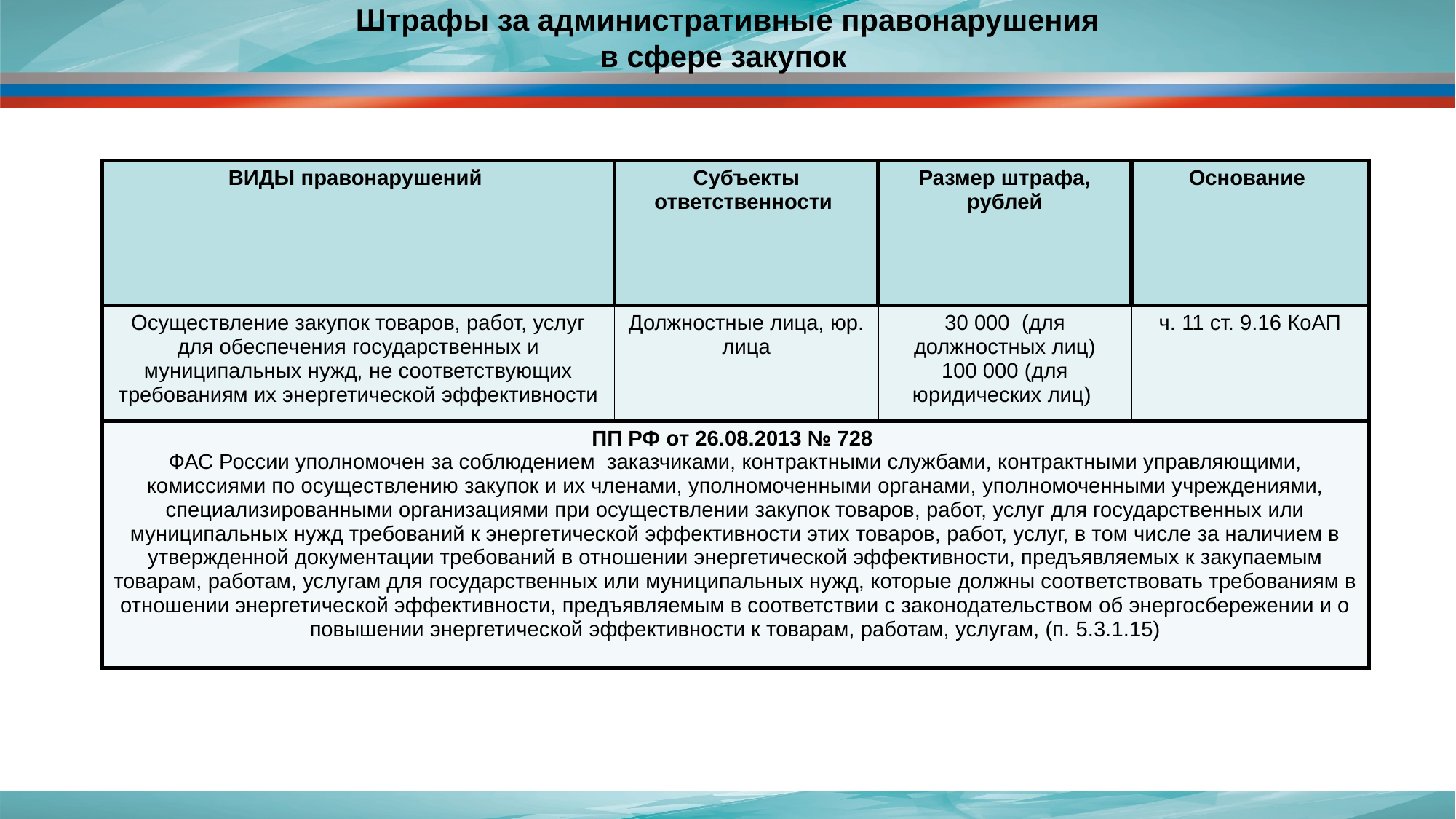

# Штрафы за административные правонарушения в сфере закупок
| ВИДЫ правонарушений | Субъекты ответственности | Размер штрафа, рублей | Основание |
| --- | --- | --- | --- |
| Осуществление закупок товаров, работ, услуг для обеспечения государственных и муниципальных нужд, не соответствующих требованиям их энергетической эффективности | Должностные лица, юр. лица | 30 000 (для должностных лиц) 100 000 (для юридических лиц) | ч. 11 ст. 9.16 КоАП |
| ПП РФ от 26.08.2013 № 728 ФАС России уполномочен за соблюдением заказчиками, контрактными службами, контрактными управляющими, комиссиями по осуществлению закупок и их членами, уполномоченными органами, уполномоченными учреждениями, специализированными организациями при осуществлении закупок товаров, работ, услуг для государственных или муниципальных нужд требований к энергетической эффективности этих товаров, работ, услуг, в том числе за наличием в утвержденной документации требований в отношении энергетической эффективности, предъявляемых к закупаемым товарам, работам, услугам для государственных или муниципальных нужд, которые должны соответствовать требованиям в отношении энергетической эффективности, предъявляемым в соответствии с законодательством об энергосбережении и о повышении энергетической эффективности к товарам, работам, услугам, (п. 5.3.1.15) |  |  |  |